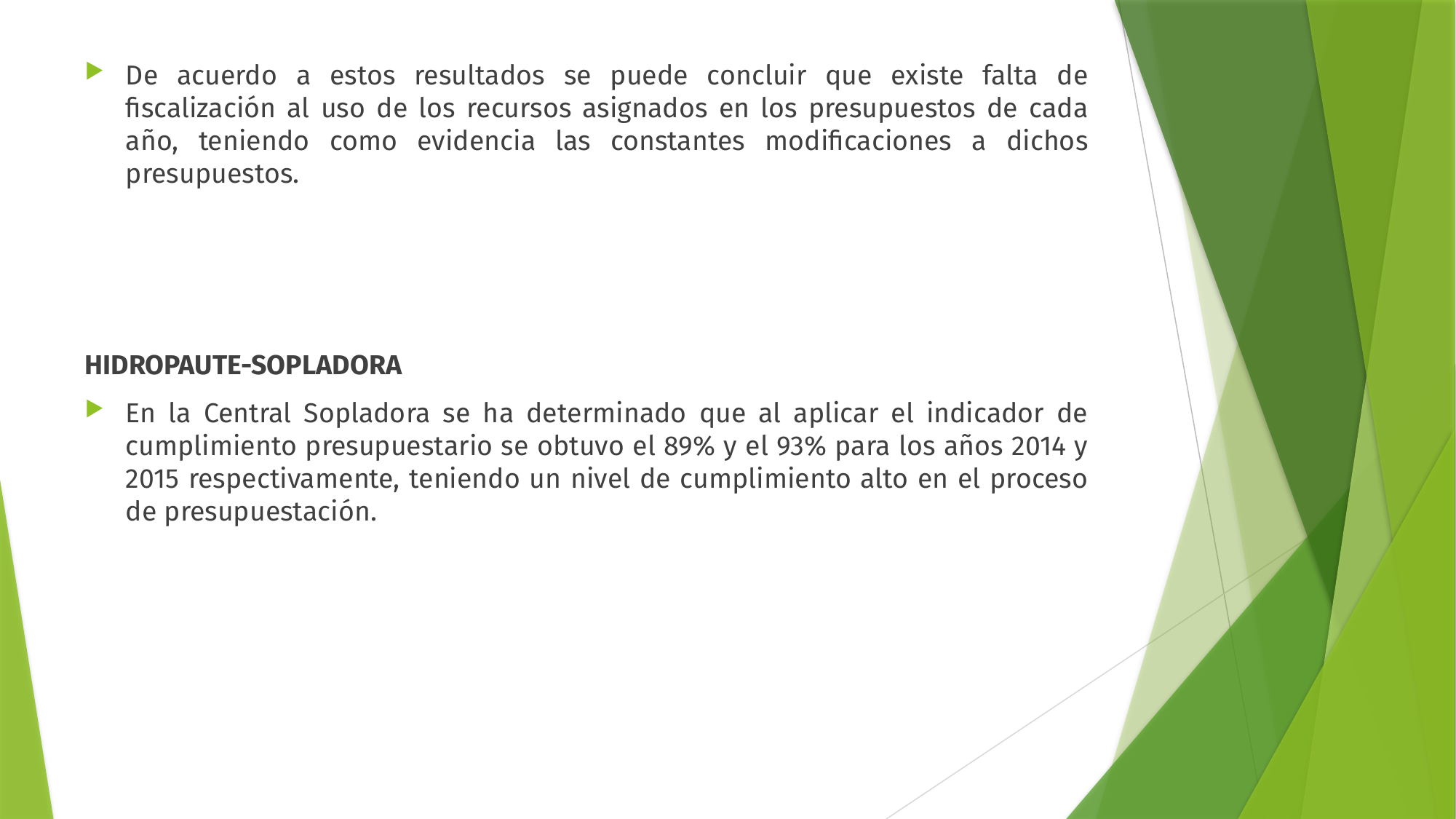

De acuerdo a estos resultados se puede concluir que existe falta de fiscalización al uso de los recursos asignados en los presupuestos de cada año, teniendo como evidencia las constantes modificaciones a dichos presupuestos.

HIDROPAUTE-SOPLADORA
En la Central Sopladora se ha determinado que al aplicar el indicador de cumplimiento presupuestario se obtuvo el 89% y el 93% para los años 2014 y 2015 respectivamente, teniendo un nivel de cumplimiento alto en el proceso de presupuestación.